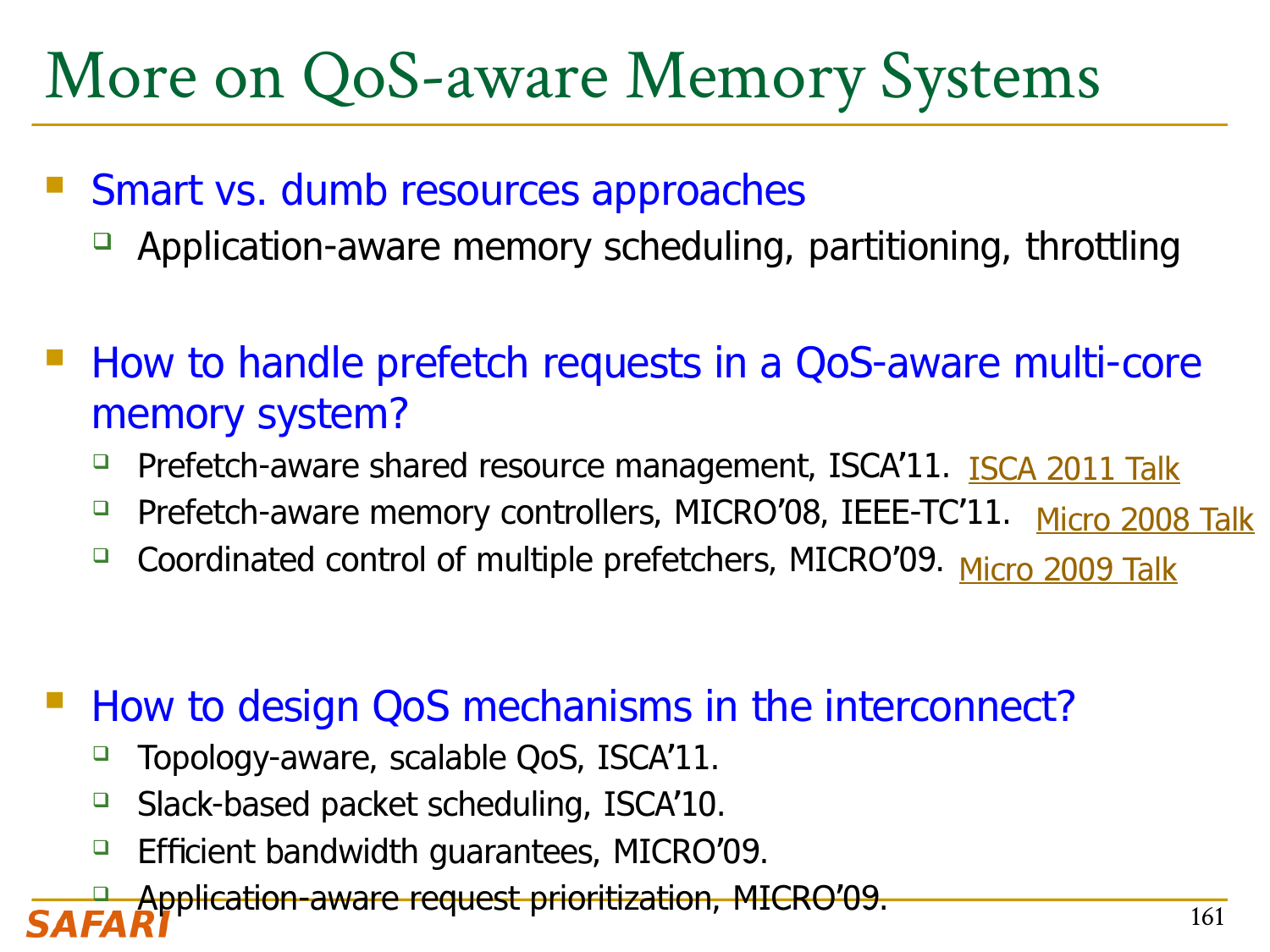

# More on QoS-aware Memory Systems

Smart vs. dumb resources approaches
Application-aware memory scheduling, partitioning, throttling

How to handle prefetch requests in a QoS-aware multi-core memory system?
Prefetch-aware shared resource management, ISCA’11.
Prefetch-aware memory controllers, MICRO’08, IEEE-TC’11.
Coordinated control of multiple prefetchers, MICRO’09.

How to design QoS mechanisms in the interconnect?
Topology-aware, scalable QoS, ISCA’11.
Slack-based packet scheduling, ISCA’10.
Efficient bandwidth guarantees, MICRO’09.
Application-aware request prioritization, MICRO’09.
ISCA 2011 Talk
Micro 2008 Talk
Micro 2009 Talk
161